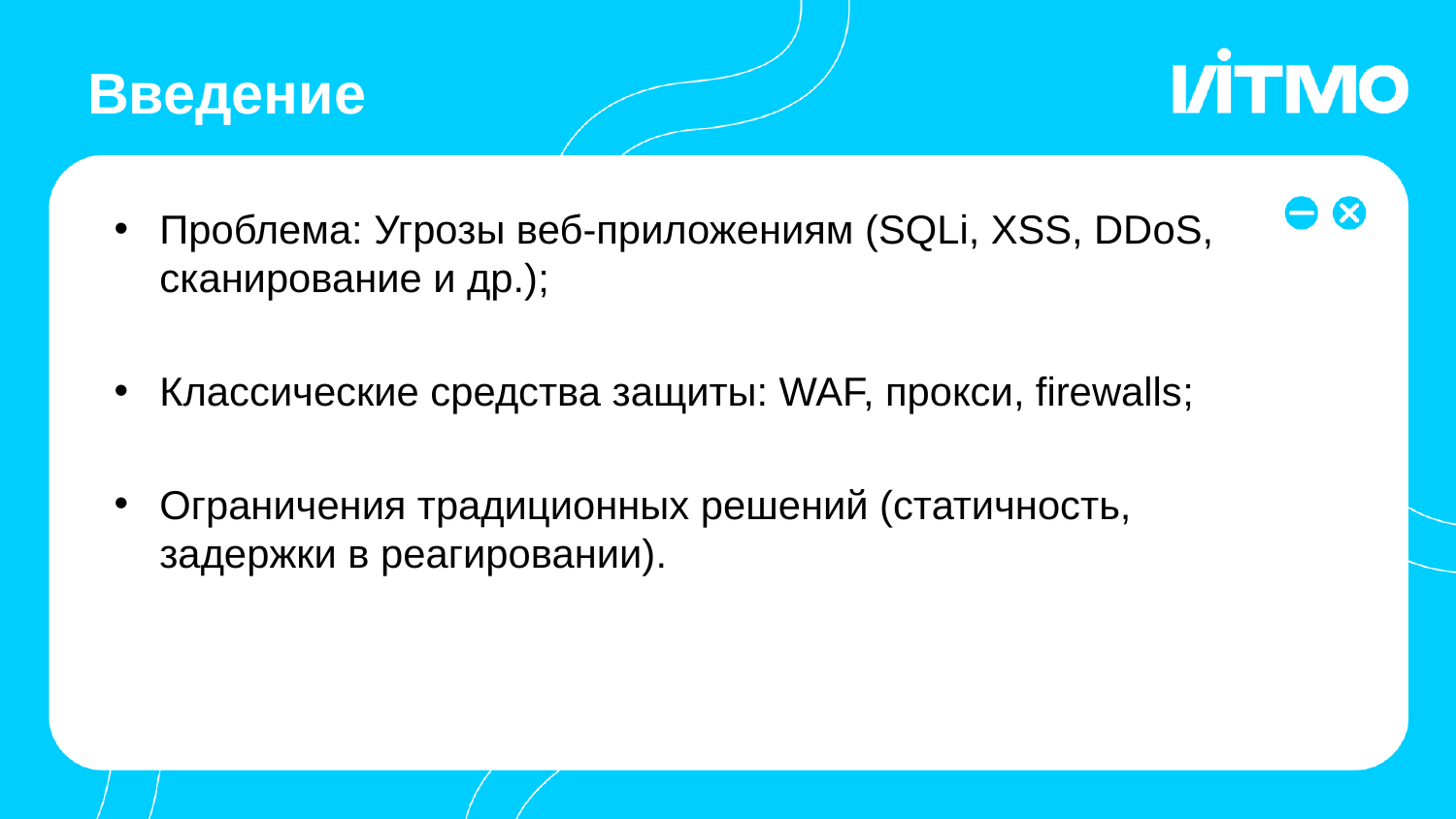

# Введение
Проблема: Угрозы веб-приложениям (SQLi, XSS, DDoS, сканирование и др.);

Классические средства защиты: WAF, прокси, firewalls;

Ограничения традиционных решений (статичность, задержки в реагировании).